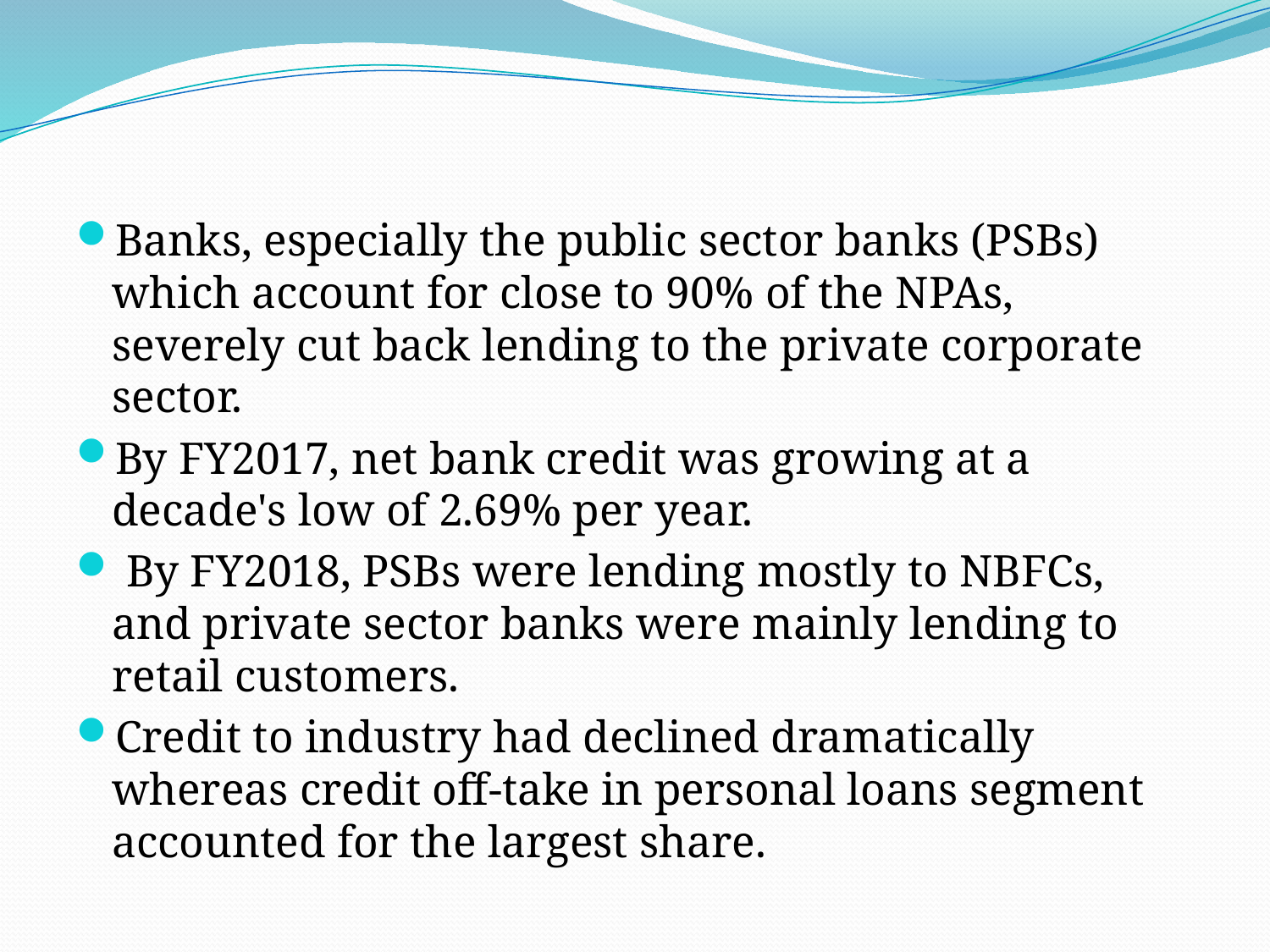

#
Banks, especially the public sector banks (PSBs) which account for close to 90% of the NPAs, severely cut back lending to the private corporate sector.
By FY2017, net bank credit was growing at a decade's low of 2.69% per year.
 By FY2018, PSBs were lending mostly to NBFCs, and private sector banks were mainly lending to retail customers.
Credit to industry had declined dramatically whereas credit off-take in personal loans segment accounted for the largest share.